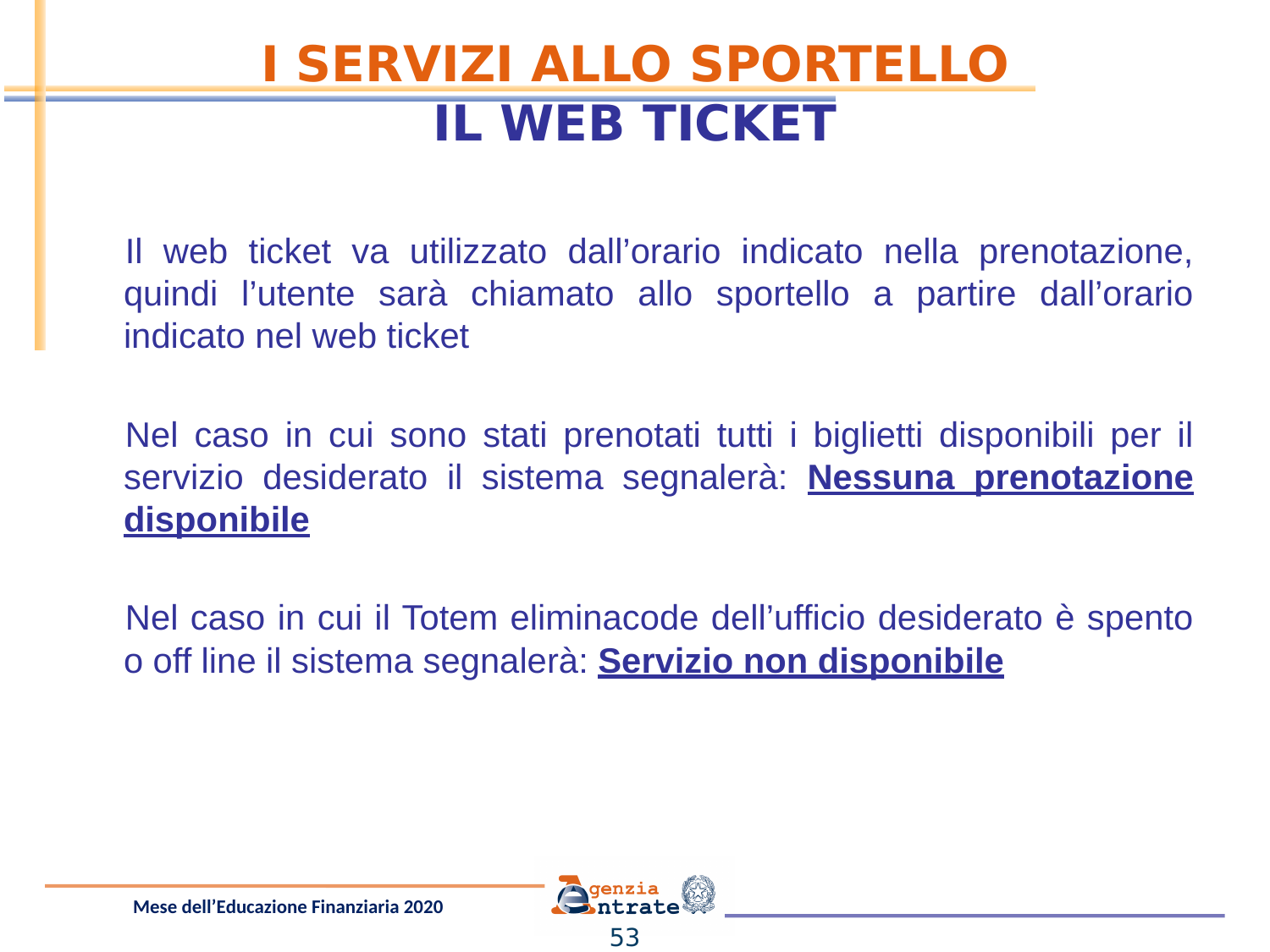

# I SERVIZI ALLO SPORTELLO IL WEB TICKET
Il web ticket va utilizzato dall’orario indicato nella prenotazione, quindi l’utente sarà chiamato allo sportello a partire dall’orario indicato nel web ticket

Nel caso in cui sono stati prenotati tutti i biglietti disponibili per il servizio desiderato il sistema segnalerà: Nessuna prenotazione disponibile

Nel caso in cui il Totem eliminacode dell’ufficio desiderato è spento o off line il sistema segnalerà: Servizio non disponibile

53